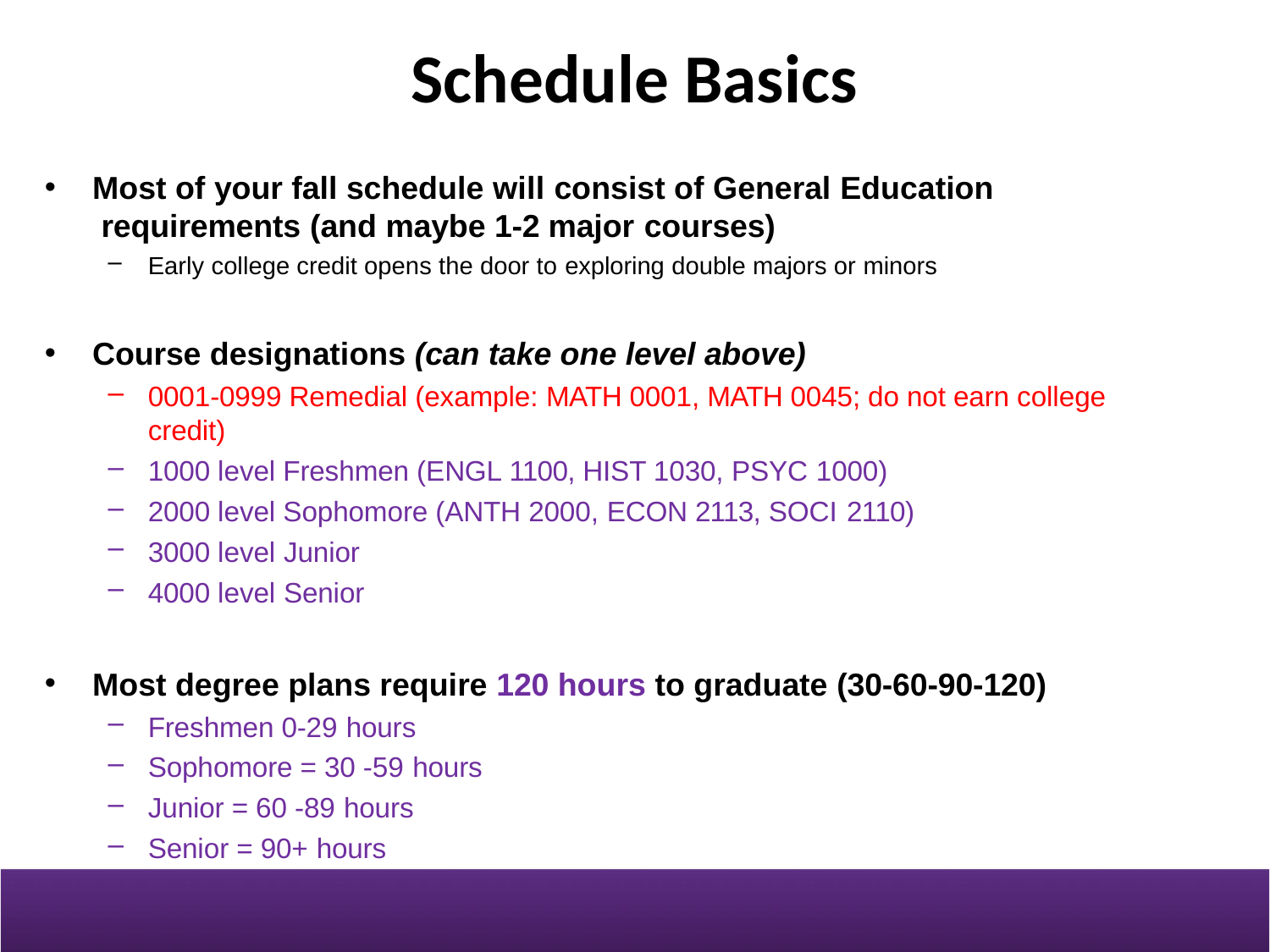

# Schedule Basics
Most of your fall schedule will consist of General Education  requirements (and maybe 1-2 major courses)
Early college credit opens the door to exploring double majors or minors

Course designations (can take one level above)
0001-0999 Remedial (example: MATH 0001, MATH 0045; do not earn college  credit)
1000 level Freshmen (ENGL 1100, HIST 1030, PSYC 1000)
2000 level Sophomore (ANTH 2000, ECON 2113, SOCI 2110)
3000 level Junior
4000 level Senior

Most degree plans require 120 hours to graduate (30-60-90-120)
Freshmen 0-29 hours
Sophomore = 30 -59 hours
Junior = 60 -89 hours
Senior = 90+ hours